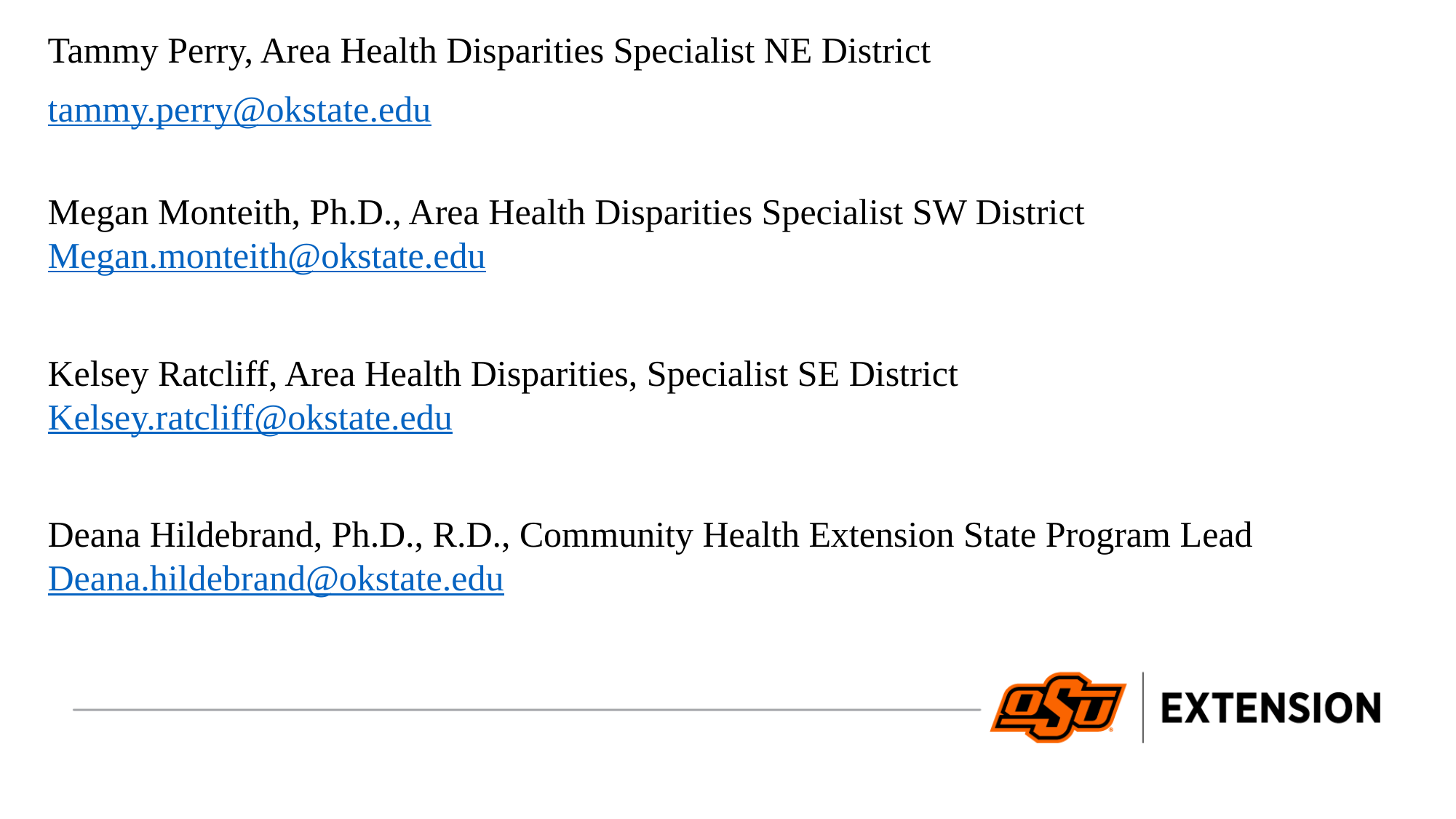

Tammy Perry, Area Health Disparities Specialist NE District
tammy.perry@okstate.edu
Megan Monteith, Ph.D., Area Health Disparities Specialist SW District Megan.monteith@okstate.edu

Kelsey Ratcliff, Area Health Disparities, Specialist SE District Kelsey.ratcliff@okstate.edu

Deana Hildebrand, Ph.D., R.D., Community Health Extension State Program Lead  Deana.hildebrand@okstate.edu

Contacts